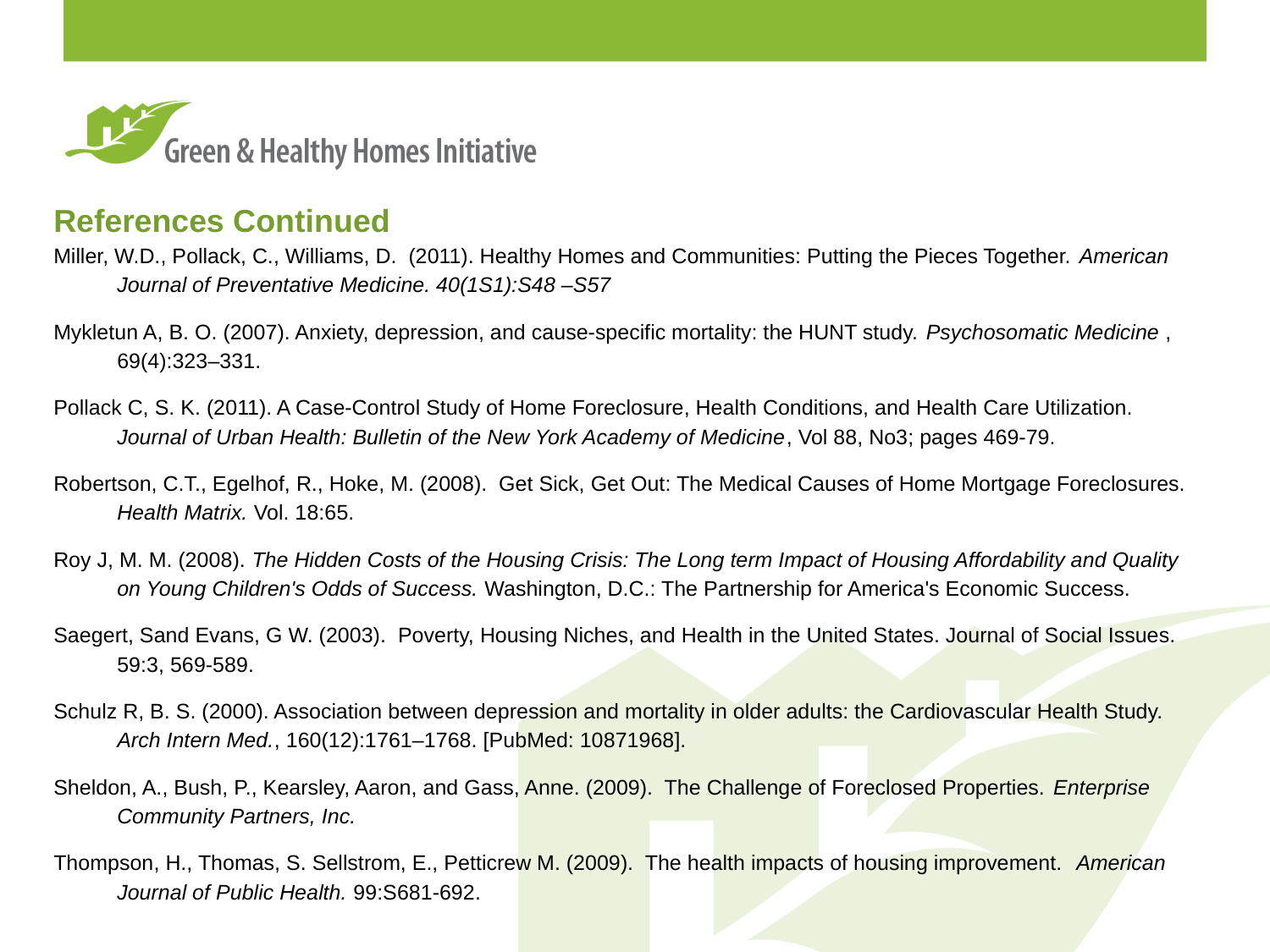

References Continued
Miller, W.D., Pollack, C., Williams, D.  (2011). Healthy Homes and Communities: Putting the Pieces Together. American Journal of Preventative Medicine. 40(1S1):S48 –S57
Mykletun A, B. O. (2007). Anxiety, depression, and cause-specific mortality: the HUNT study. Psychosomatic Medicine , 69(4):323–331.
Pollack C, S. K. (2011). A Case-Control Study of Home Foreclosure, Health Conditions, and Health Care Utilization. Journal of Urban Health: Bulletin of the New York Academy of Medicine, Vol 88, No3; pages 469-79.
Robertson, C.T., Egelhof, R., Hoke, M. (2008).  Get Sick, Get Out: The Medical Causes of Home Mortgage Foreclosures.  Health Matrix. Vol. 18:65.
Roy J, M. M. (2008). The Hidden Costs of the Housing Crisis: The Long term Impact of Housing Affordability and Quality on Young Children's Odds of Success. Washington, D.C.: The Partnership for America's Economic Success.
Saegert, Sand Evans, G W. (2003).  Poverty, Housing Niches, and Health in the United States. Journal of Social Issues. 59:3, 569-589.
Schulz R, B. S. (2000). Association between depression and mortality in older adults: the Cardiovascular Health Study. Arch Intern Med., 160(12):1761–1768. [PubMed: 10871968].
Sheldon, A., Bush, P., Kearsley, Aaron, and Gass, Anne. (2009).  The Challenge of Foreclosed Properties. Enterprise Community Partners, Inc.
Thompson, H., Thomas, S. Sellstrom, E., Petticrew M. (2009).  The health impacts of housing improvement.  American Journal of Public Health. 99:S681-692.

#